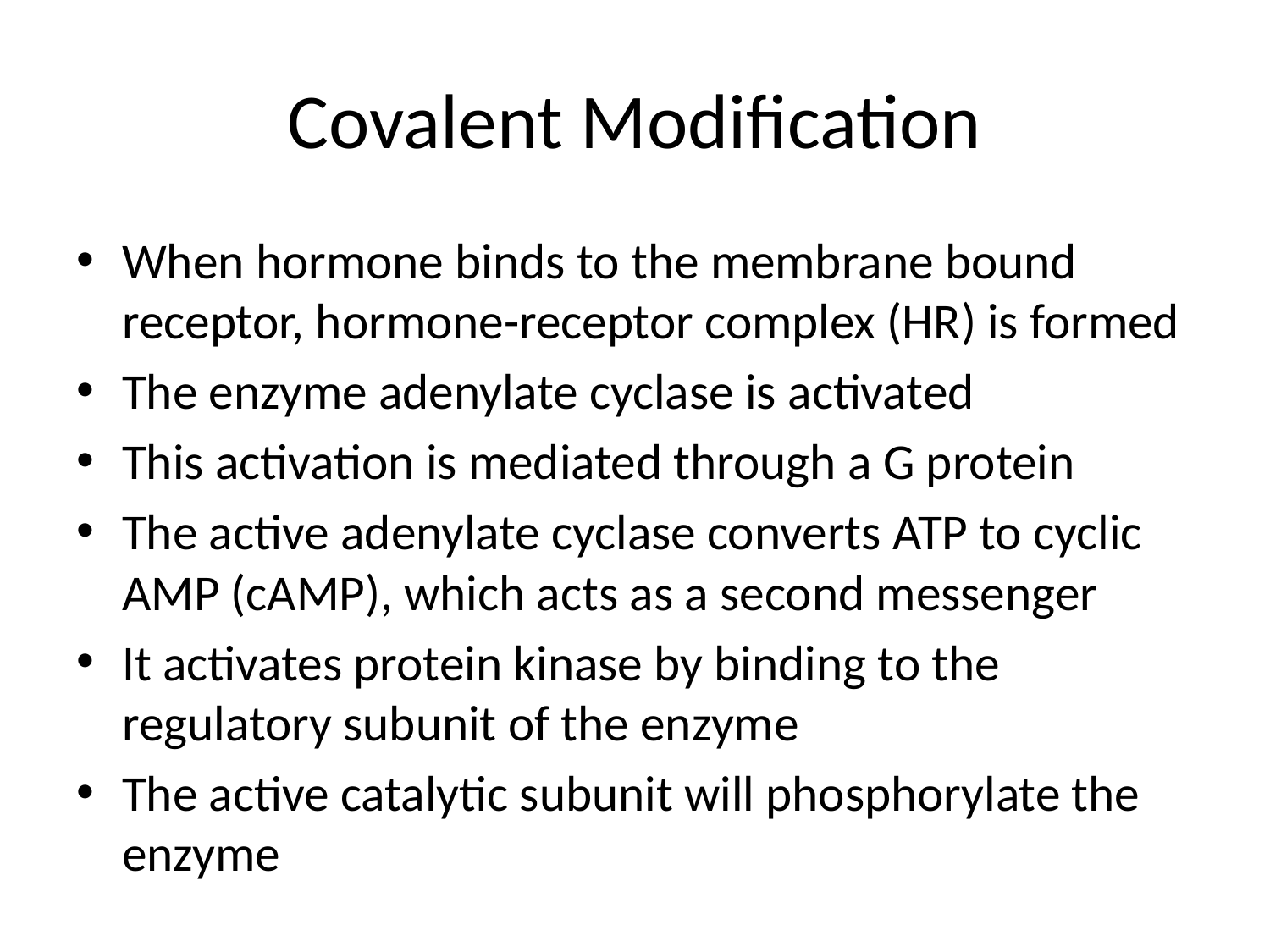

# Covalent Modification
When hormone binds to the membrane bound receptor, hormone-receptor complex (HR) is formed
The enzyme adenylate cyclase is activated
This activation is mediated through a G protein
The active adenylate cyclase converts ATP to cyclic AMP (cAMP), which acts as a second messenger
It activates protein kinase by binding to the regulatory subunit of the enzyme
The active catalytic subunit will phosphorylate the enzyme